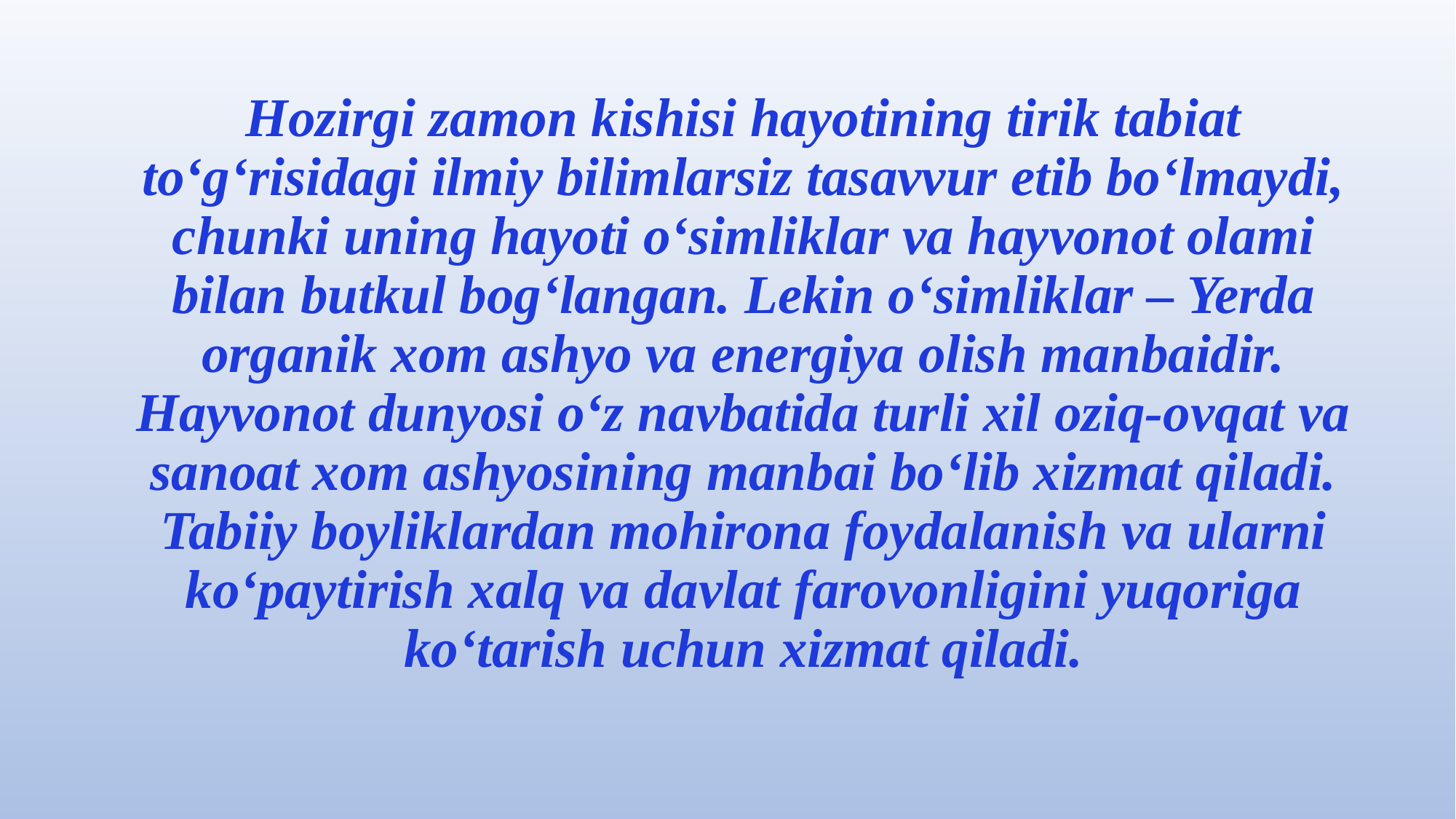

# Hozirgi zamon kishisi hayotining tirik tabiat to‘g‘risidagi ilmiy bilimlarsiz tasavvur etib bo‘lmaydi, chunki uning hayoti o‘simliklar va hayvonot olami bilan butkul bog‘langan. Lekin o‘simliklar – Yerda organik xom ashyo va energiya olish manbaidir. Hayvonot dunyosi o‘z navbatida turli xil oziq-ovqat va sanoat xom ashyosining manbai bo‘lib xizmat qiladi. Tabiiy boyliklardan mohirona foydalanish va ularni ko‘paytirish xalq va davlat farovonligini yuqoriga ko‘tarish uchun xizmat qiladi.